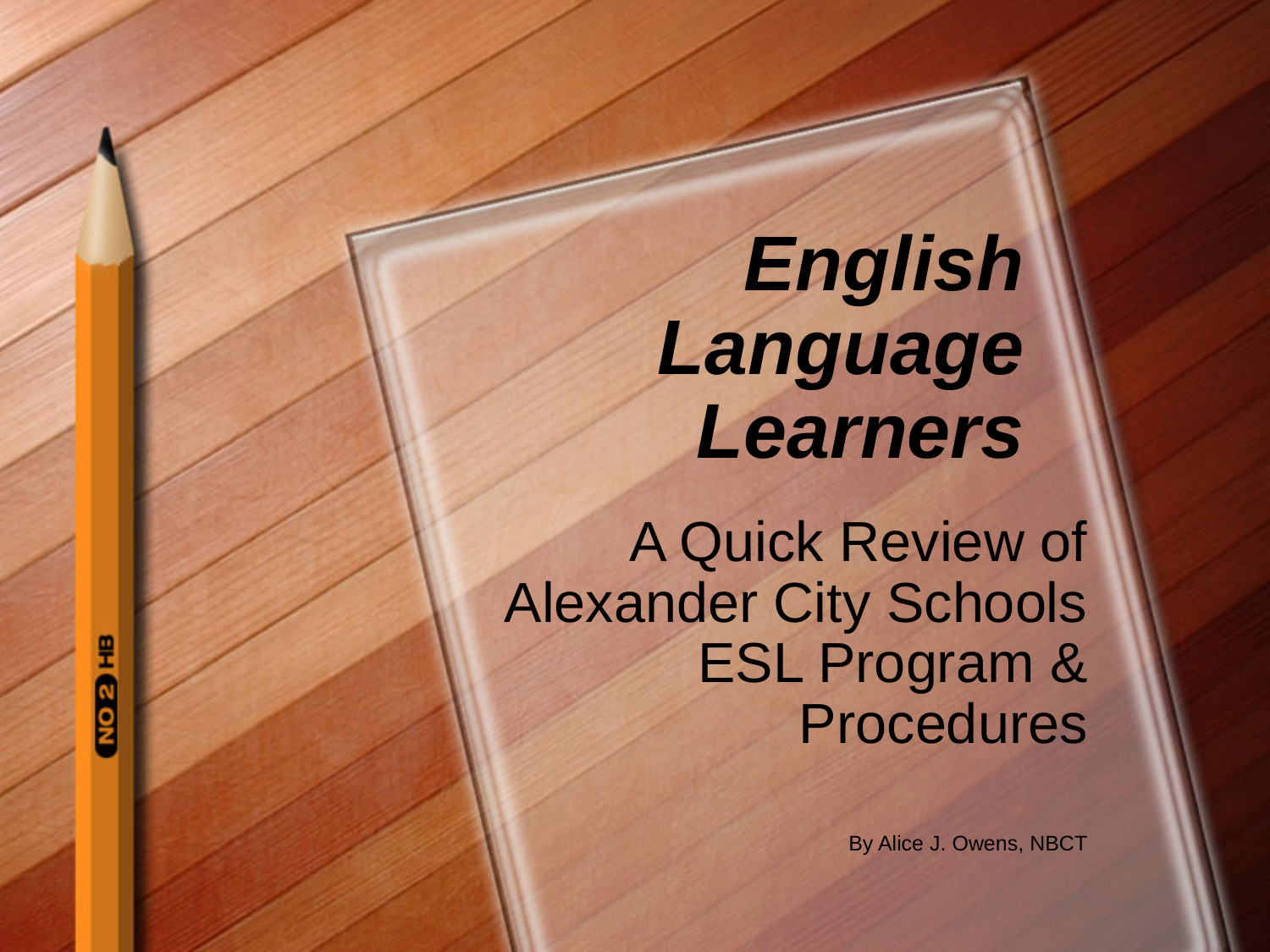

# English Language Learners

A Quick Review of Alexander City Schools ESL Program & Procedures

By Alice J. Owens, NBCT